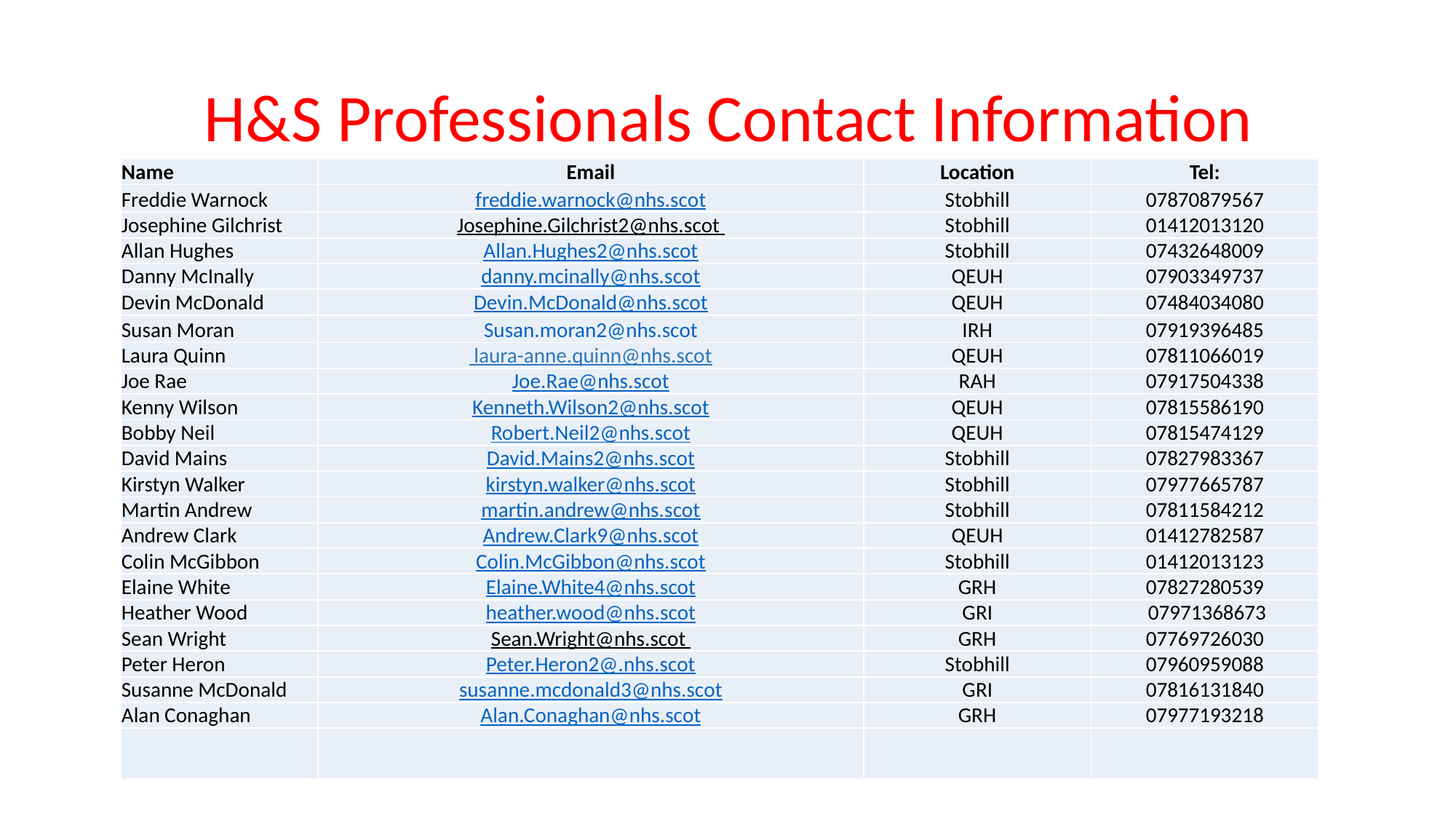

# H&S Professionals Contact Information
| Name | Email | Location | Tel: |
| --- | --- | --- | --- |
| Freddie Warnock | freddie.warnock@nhs.scot | Stobhill | 07870879567 |
| Josephine Gilchrist | Josephine.Gilchrist2@nhs.scot | Stobhill | 01412013120 |
| Allan Hughes | Allan.Hughes2@nhs.scot | Stobhill | 07432648009 |
| Danny McInally | danny.mcinally@nhs.scot | QEUH | 07903349737 |
| Devin McDonald | Devin.McDonald@nhs.scot | QEUH | 07484034080 |
| Susan Moran | Susan.moran2@nhs.scot | IRH | 07919396485 |
| Laura Quinn | laura-anne.quinn@nhs.scot | QEUH | 07811066019 |
| Joe Rae | Joe.Rae@nhs.scot | RAH | 07917504338 |
| Kenny Wilson | Kenneth.Wilson2@nhs.scot | QEUH | 07815586190 |
| Bobby Neil | Robert.Neil2@nhs.scot | QEUH | 07815474129 |
| David Mains | David.Mains2@nhs.scot | Stobhill | 07827983367 |
| Kirstyn Walker | kirstyn.walker@nhs.scot | Stobhill | 07977665787 |
| Martin Andrew | martin.andrew@nhs.scot | Stobhill | 07811584212 |
| Andrew Clark | Andrew.Clark9@nhs.scot | QEUH | 01412782587 |
| Colin McGibbon | Colin.McGibbon@nhs.scot | Stobhill | 01412013123 |
| Elaine White | Elaine.White4@nhs.scot | GRH | 07827280539 |
| Heather Wood | heather.wood@nhs.scot | GRI | 07971368673 |
| Sean Wright | Sean.Wright@nhs.scot | GRH | 07769726030 |
| Peter Heron | Peter.Heron2@.nhs.scot | Stobhill | 07960959088 |
| Susanne McDonald | susanne.mcdonald3@nhs.scot | GRI | 07816131840 |
| Alan Conaghan | Alan.Conaghan@nhs.scot | GRH | 07977193218 |
|  |  |  |  |